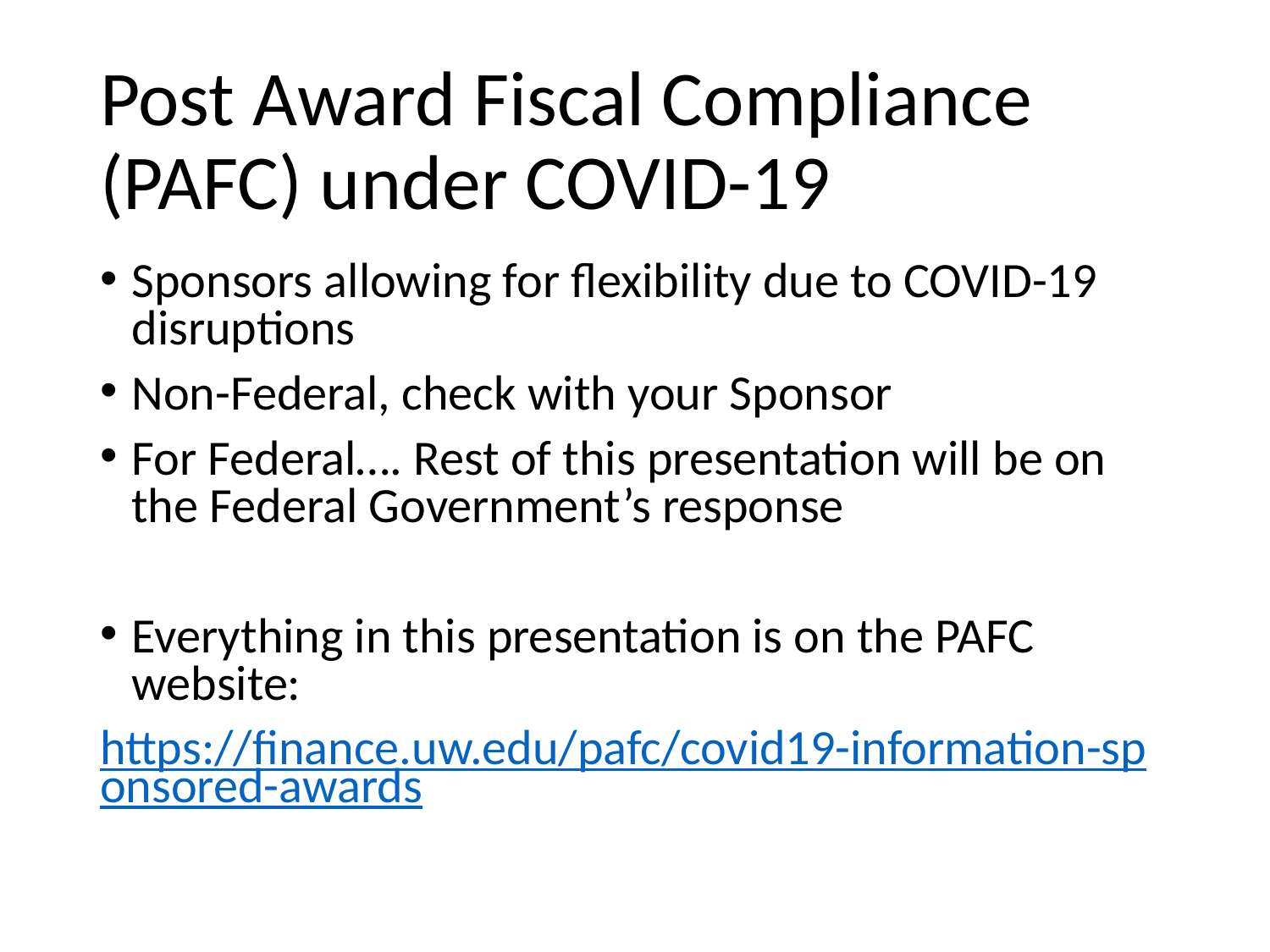

# Post Award Fiscal Compliance (PAFC) under COVID-19
Sponsors allowing for flexibility due to COVID-19 disruptions
Non-Federal, check with your Sponsor
For Federal…. Rest of this presentation will be on the Federal Government’s response

Everything in this presentation is on the PAFC website:
https://finance.uw.edu/pafc/covid19-information-sponsored-awards